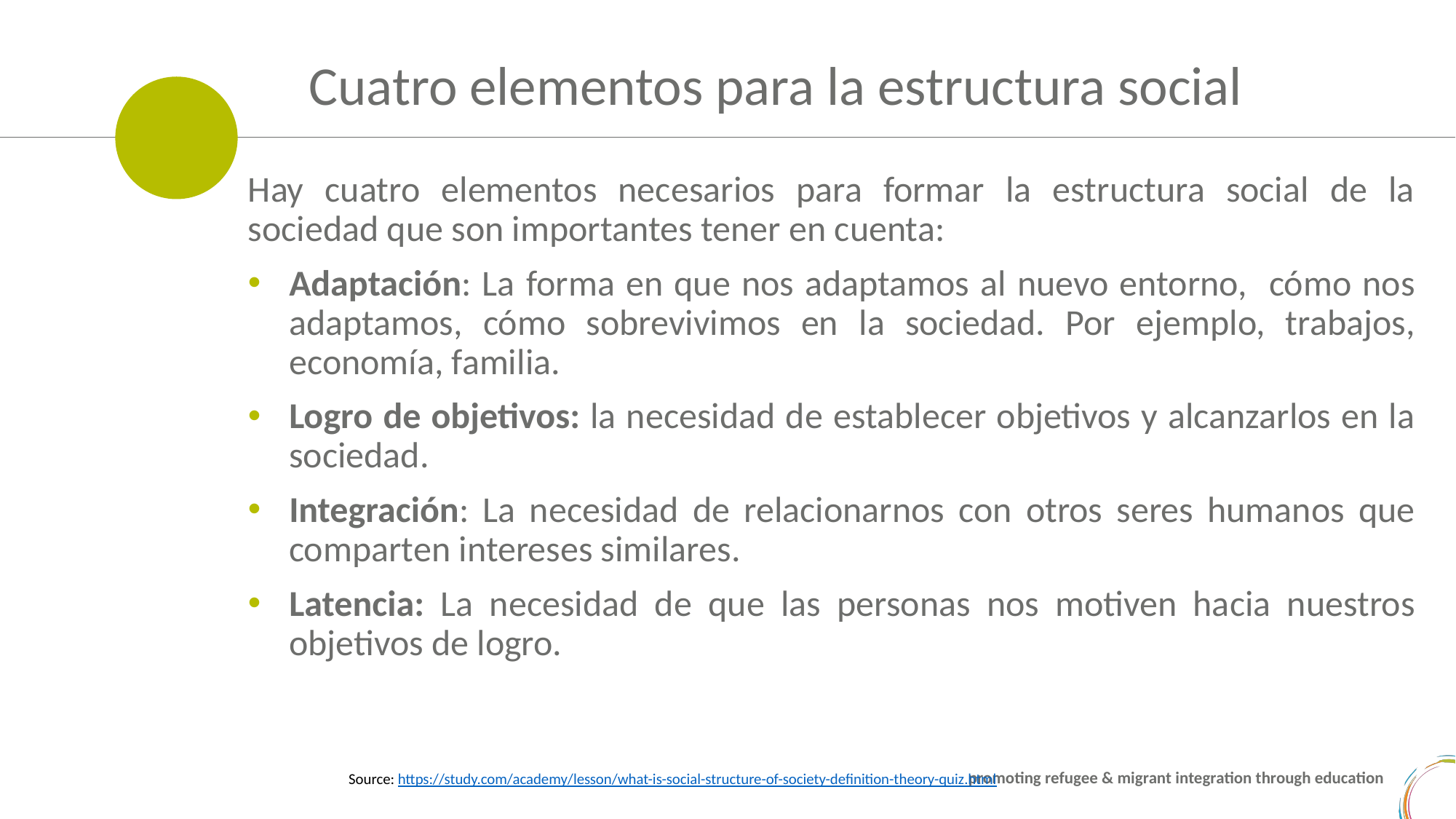

Cuatro elementos para la estructura social
Hay cuatro elementos necesarios para formar la estructura social de la sociedad que son importantes tener en cuenta:
Adaptación: La forma en que nos adaptamos al nuevo entorno,  cómo nos adaptamos, cómo sobrevivimos en la sociedad. Por ejemplo, trabajos, economía, familia.
Logro de objetivos: la necesidad de establecer objetivos y alcanzarlos en la sociedad.
Integración: La necesidad de relacionarnos con otros seres humanos que comparten intereses similares.
Latencia: La necesidad de que las personas nos motiven hacia nuestros objetivos de logro.
Source: https://study.com/academy/lesson/what-is-social-structure-of-society-definition-theory-quiz.html